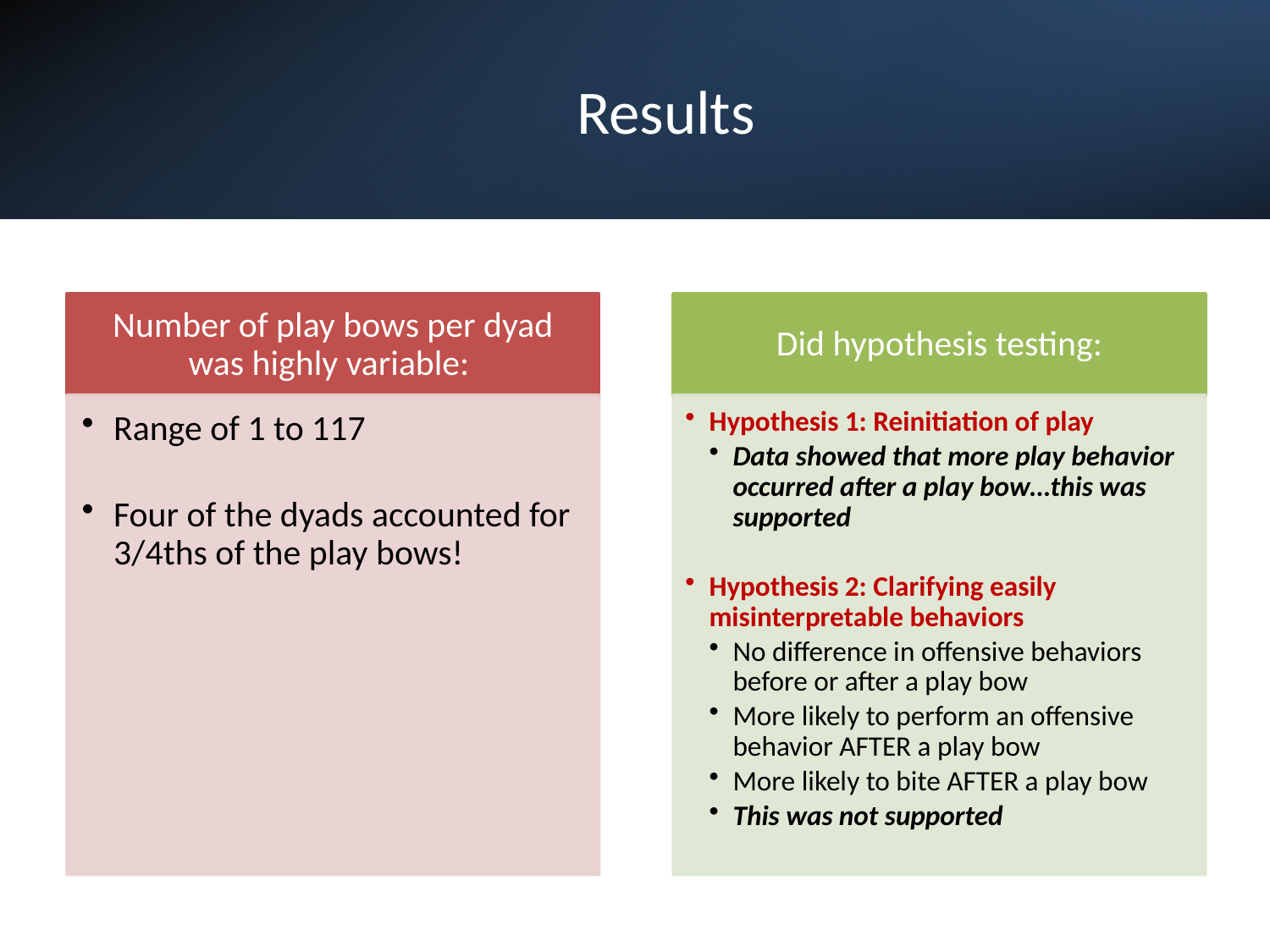

# Results
Number of play bows per dyad was highly variable:
Range of 1 to 117

Four of the dyads accounted for 3/4ths of the play bows!
Did hypothesis testing:
Hypothesis 1: Reinitiation of play
Data showed that more play behavior occurred after a play bow…this was supported

Hypothesis 2: Clarifying easily misinterpretable behaviors
No difference in offensive behaviors before or after a play bow
More likely to perform an offensive behavior AFTER a play bow
More likely to bite AFTER a play bow
This was not supported